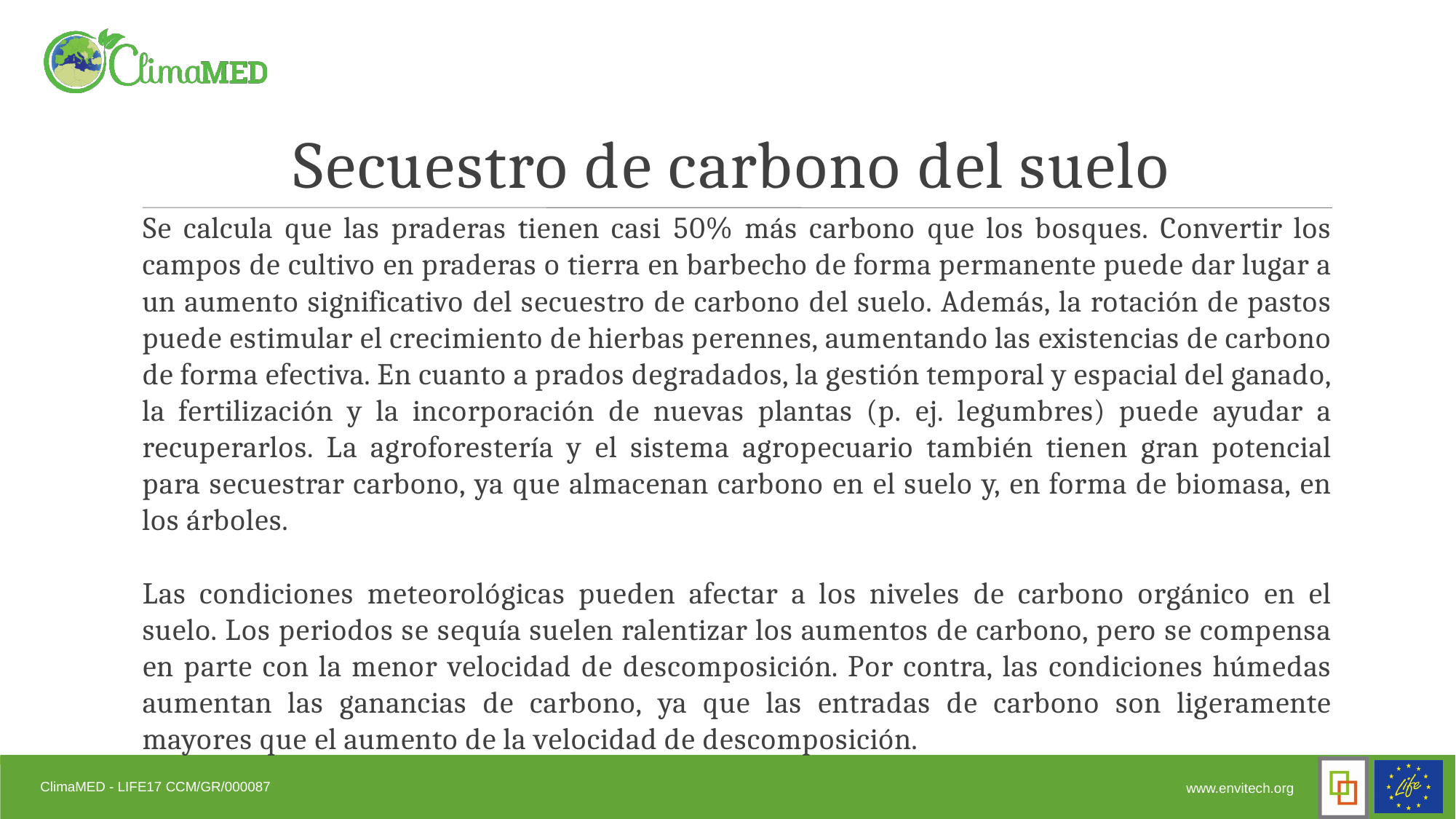

Secuestro de carbono del suelo
Se calcula que las praderas tienen casi 50% más carbono que los bosques. Convertir los campos de cultivo en praderas o tierra en barbecho de forma permanente puede dar lugar a un aumento significativo del secuestro de carbono del suelo. Además, la rotación de pastos puede estimular el crecimiento de hierbas perennes, aumentando las existencias de carbono de forma efectiva. En cuanto a prados degradados, la gestión temporal y espacial del ganado, la fertilización y la incorporación de nuevas plantas (p. ej. legumbres) puede ayudar a recuperarlos. La agroforestería y el sistema agropecuario también tienen gran potencial para secuestrar carbono, ya que almacenan carbono en el suelo y, en forma de biomasa, en los árboles.

Las condiciones meteorológicas pueden afectar a los niveles de carbono orgánico en el suelo. Los periodos se sequía suelen ralentizar los aumentos de carbono, pero se compensa en parte con la menor velocidad de descomposición. Por contra, las condiciones húmedas aumentan las ganancias de carbono, ya que las entradas de carbono son ligeramente mayores que el aumento de la velocidad de descomposición.